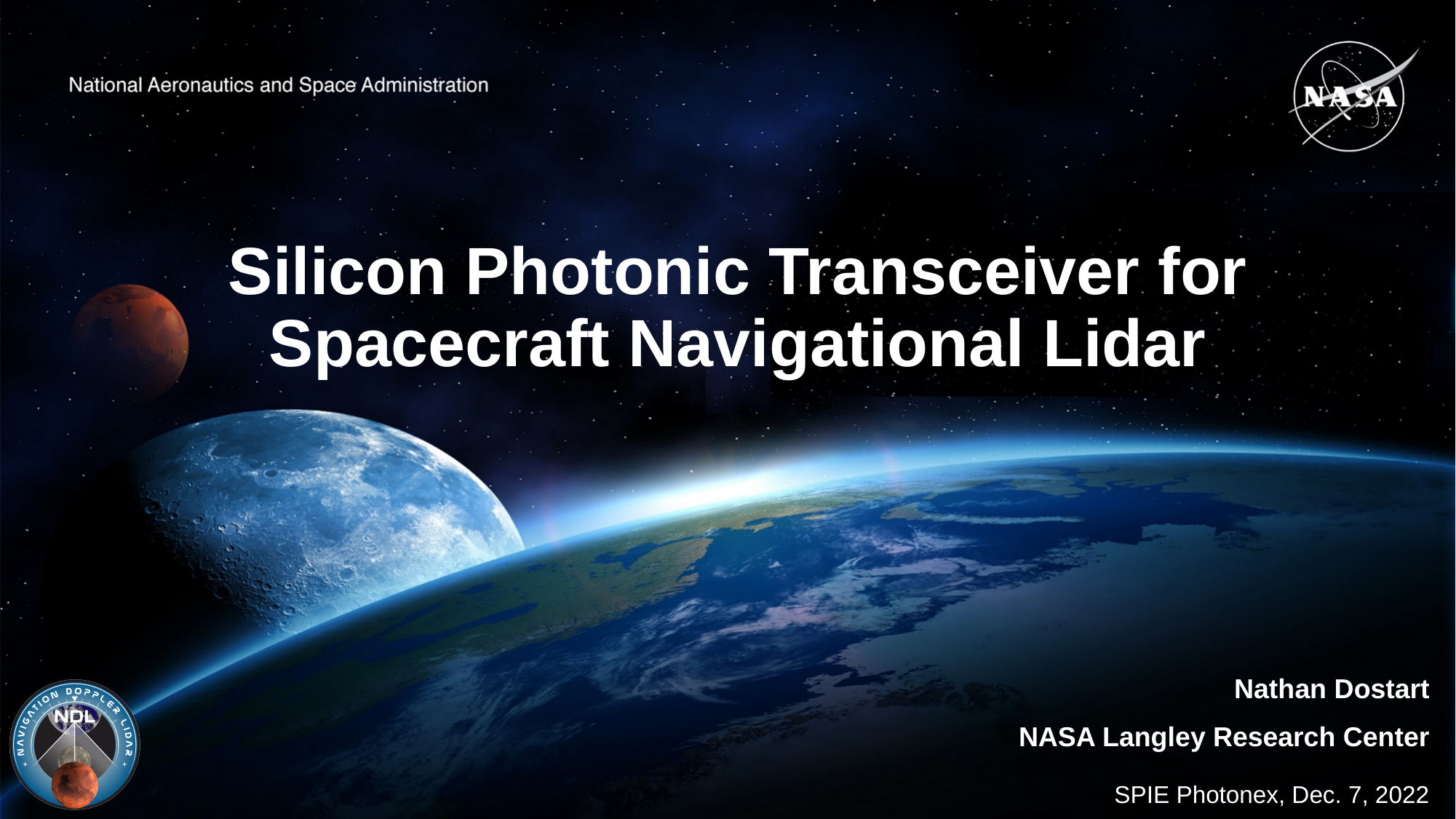

# Silicon Photonic Transceiver for Spacecraft Navigational Lidar
Nathan Dostart
NASA Langley Research Center
SPIE Photonex, Dec. 7, 2022